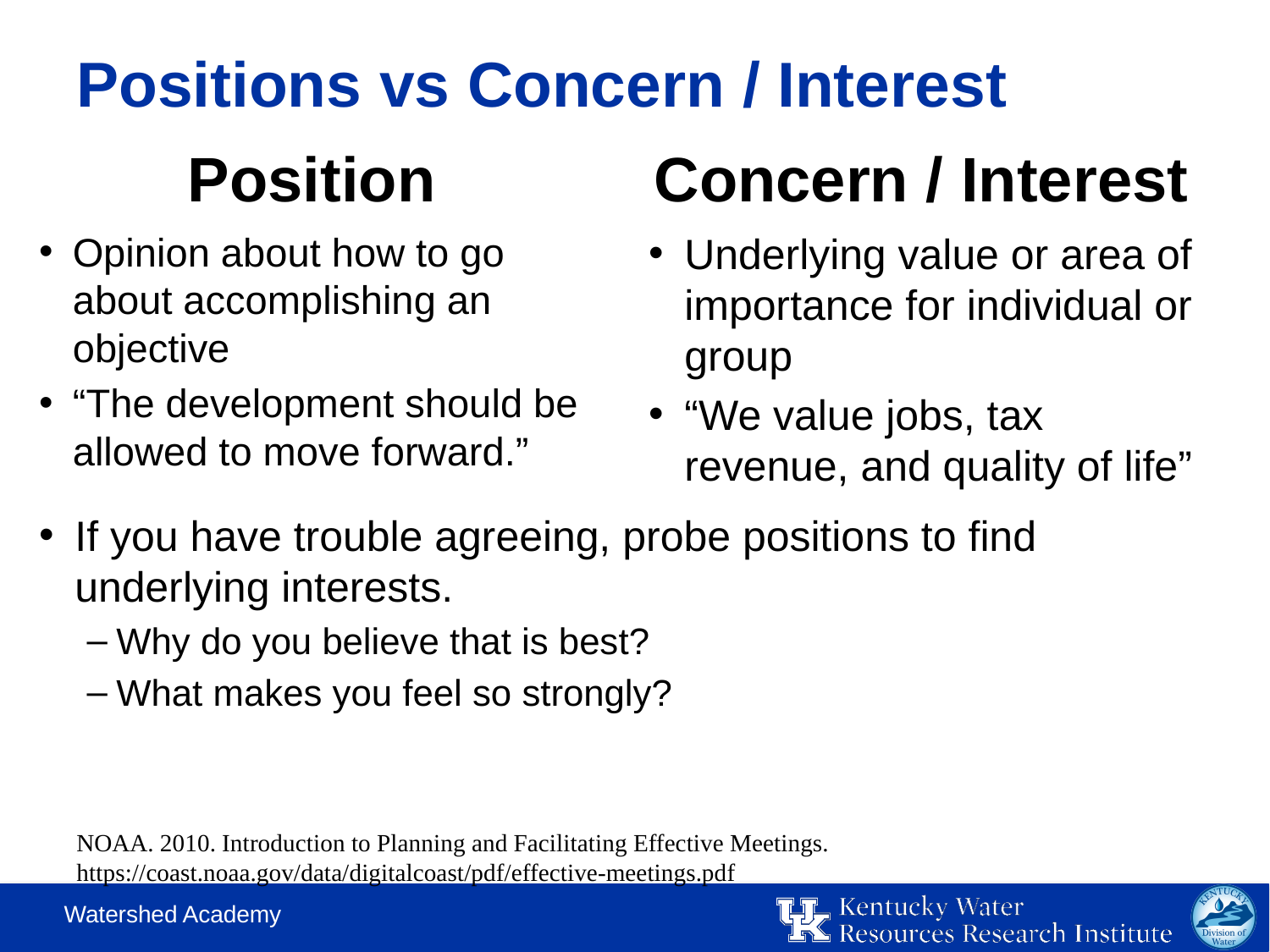

# Positions vs Concern / Interest
Position
Concern / Interest
Opinion about how to go about accomplishing an objective
“The development should be allowed to move forward.”
Underlying value or area of importance for individual or group
“We value jobs, tax revenue, and quality of life”
If you have trouble agreeing, probe positions to find underlying interests.
Why do you believe that is best?
What makes you feel so strongly?
NOAA. 2010. Introduction to Planning and Facilitating Effective Meetings. https://coast.noaa.gov/data/digitalcoast/pdf/effective-meetings.pdf